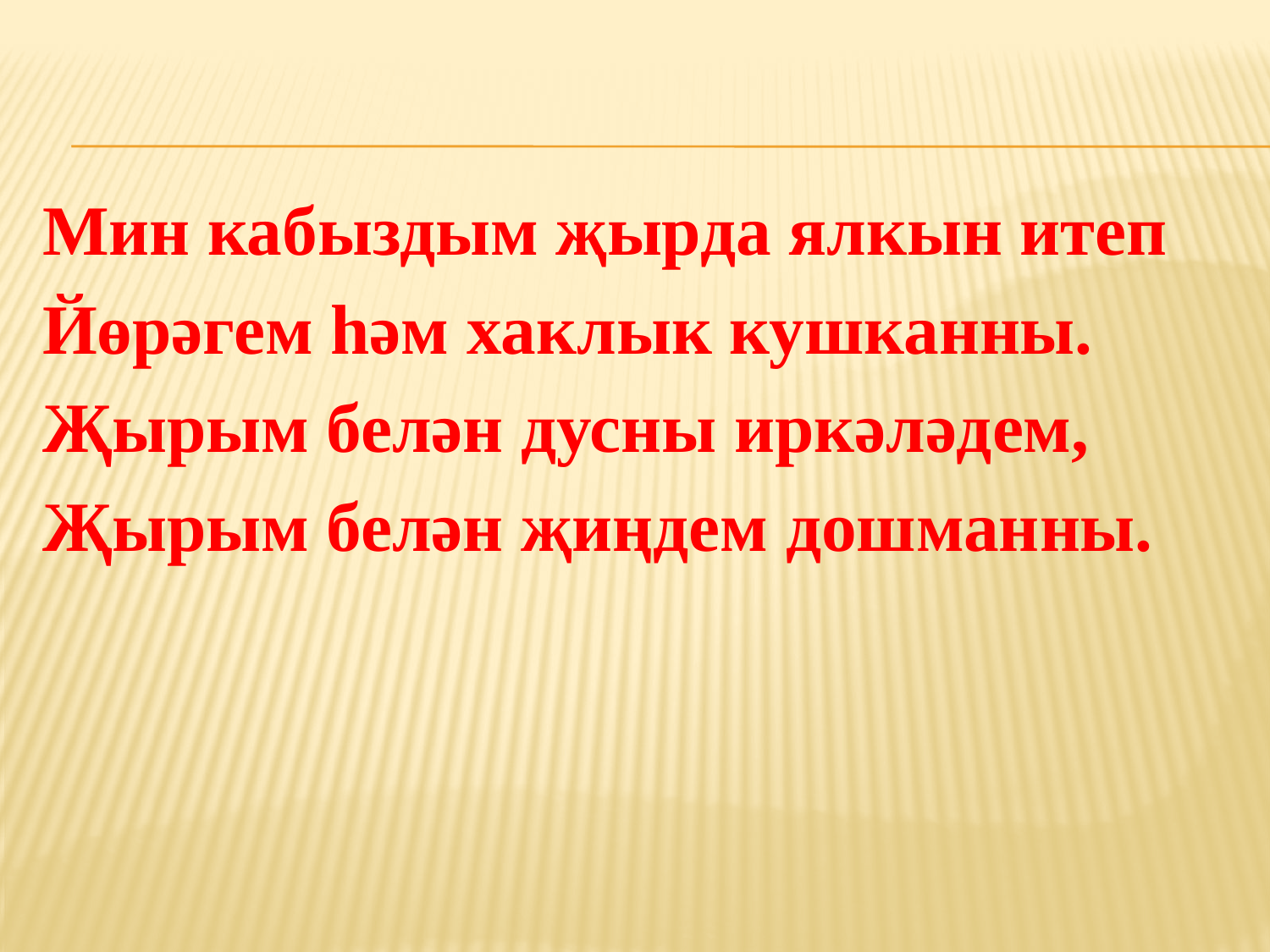

Мин кабыздым җырда ялкын итеп
Йөрәгем һәм хаклык кушканны.
Җырым белән дусны иркәләдем,
Җырым белән җиңдем дошманны.